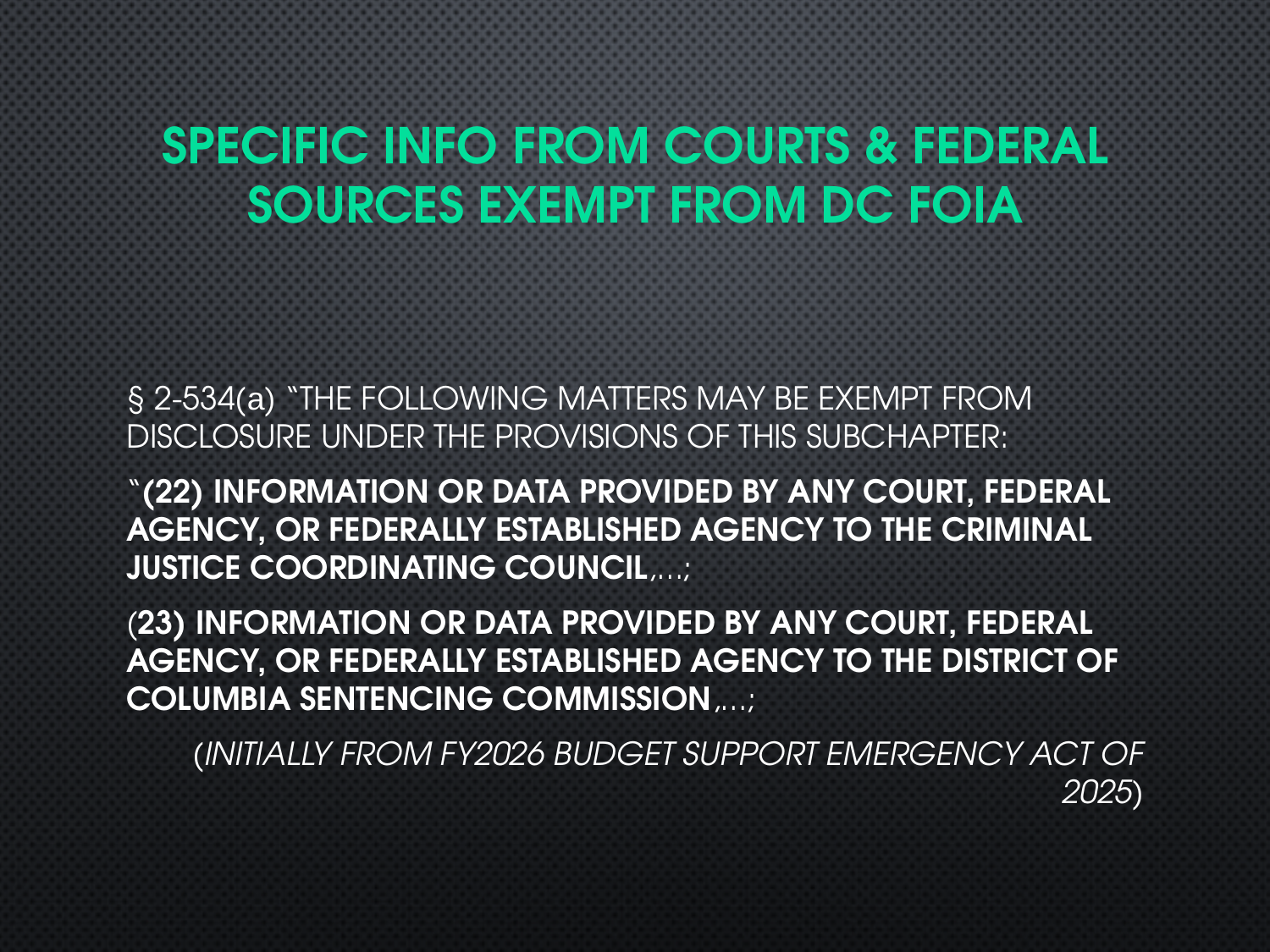

# SPECIFIC INFO FROM COURTS & FEDERAL SOURCES EXEMPT FROM DC FOIA

§ 2-534(a) “The following matters may be exempt from disclosure under the provisions of this subchapter:
“(22) Information or data provided by any court, federal agency, or federally established agency to the Criminal Justice Coordinating Council,…;
(23) Information or data provided by any court, federal agency, or federally established agency to the District of Columbia Sentencing Commission,…;
(Initially from FY2026 Budget Support Emergency Act of 2025)